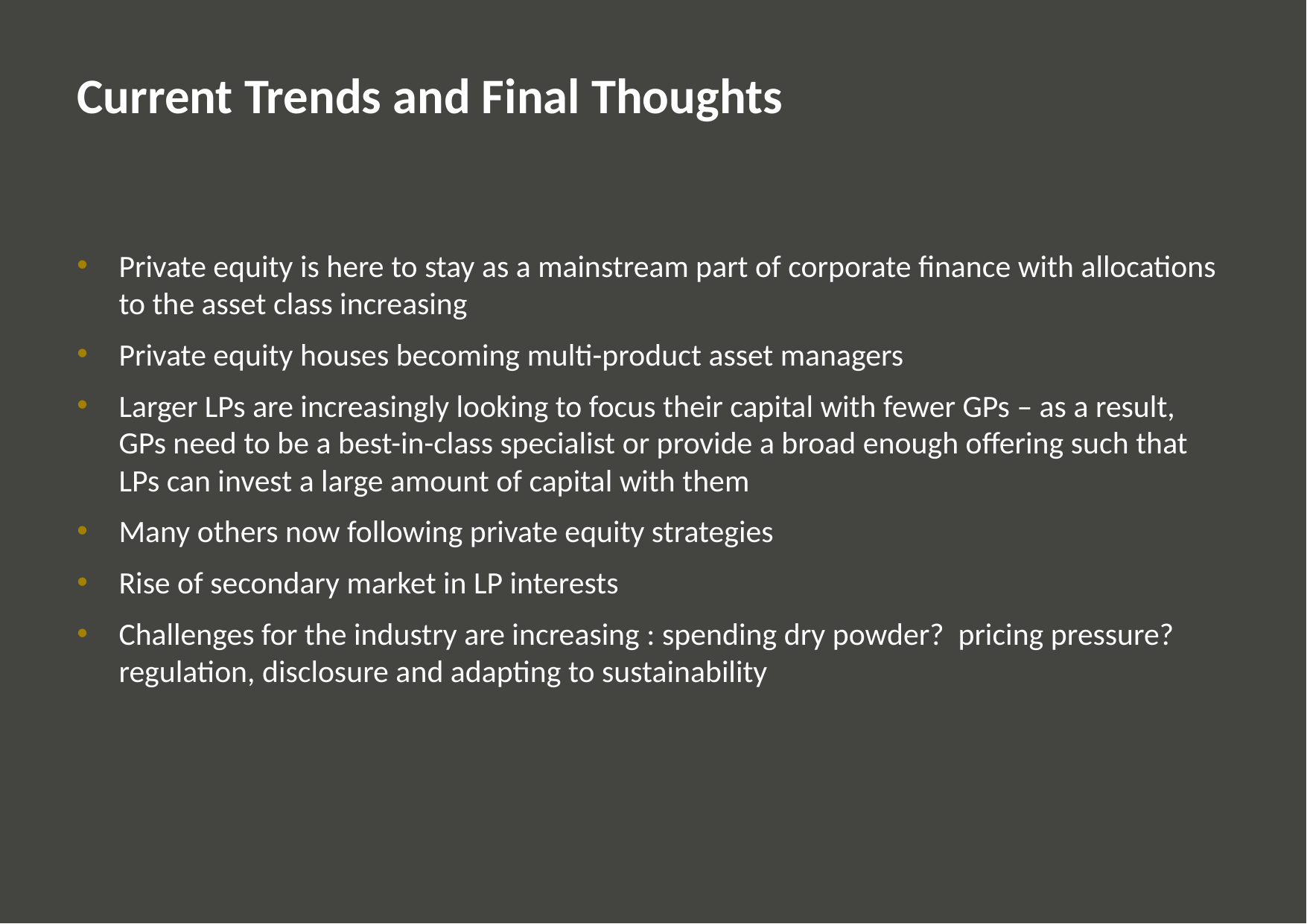

# Current Trends and Final Thoughts
Private equity is here to stay as a mainstream part of corporate finance with allocations to the asset class increasing
Private equity houses becoming multi-product asset managers
Larger LPs are increasingly looking to focus their capital with fewer GPs – as a result, GPs need to be a best-in-class specialist or provide a broad enough offering such that LPs can invest a large amount of capital with them
Many others now following private equity strategies
Rise of secondary market in LP interests
Challenges for the industry are increasing : spending dry powder?  pricing pressure? regulation, disclosure and adapting to sustainability